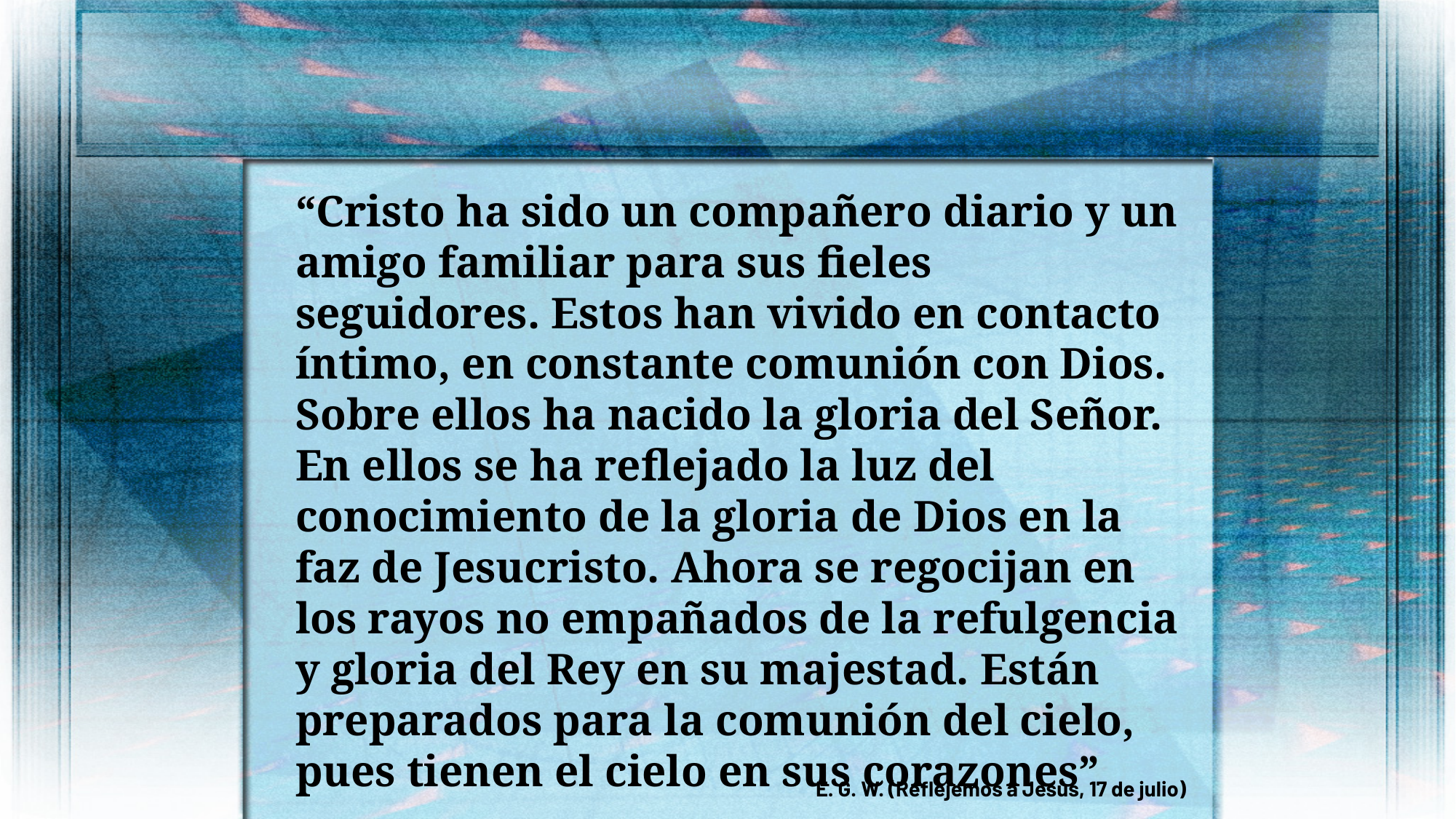

“Cristo ha sido un compañero diario y un amigo familiar para sus fieles seguidores. Estos han vivido en contacto íntimo, en constante comunión con Dios. Sobre ellos ha nacido la gloria del Señor. En ellos se ha reflejado la luz del conocimiento de la gloria de Dios en la faz de Jesucristo. Ahora se regocijan en los rayos no empañados de la refulgencia y gloria del Rey en su majestad. Están preparados para la comunión del cielo, pues tienen el cielo en sus corazones”
E. G. W. (Reflejemos a Jesús, 17 de julio)